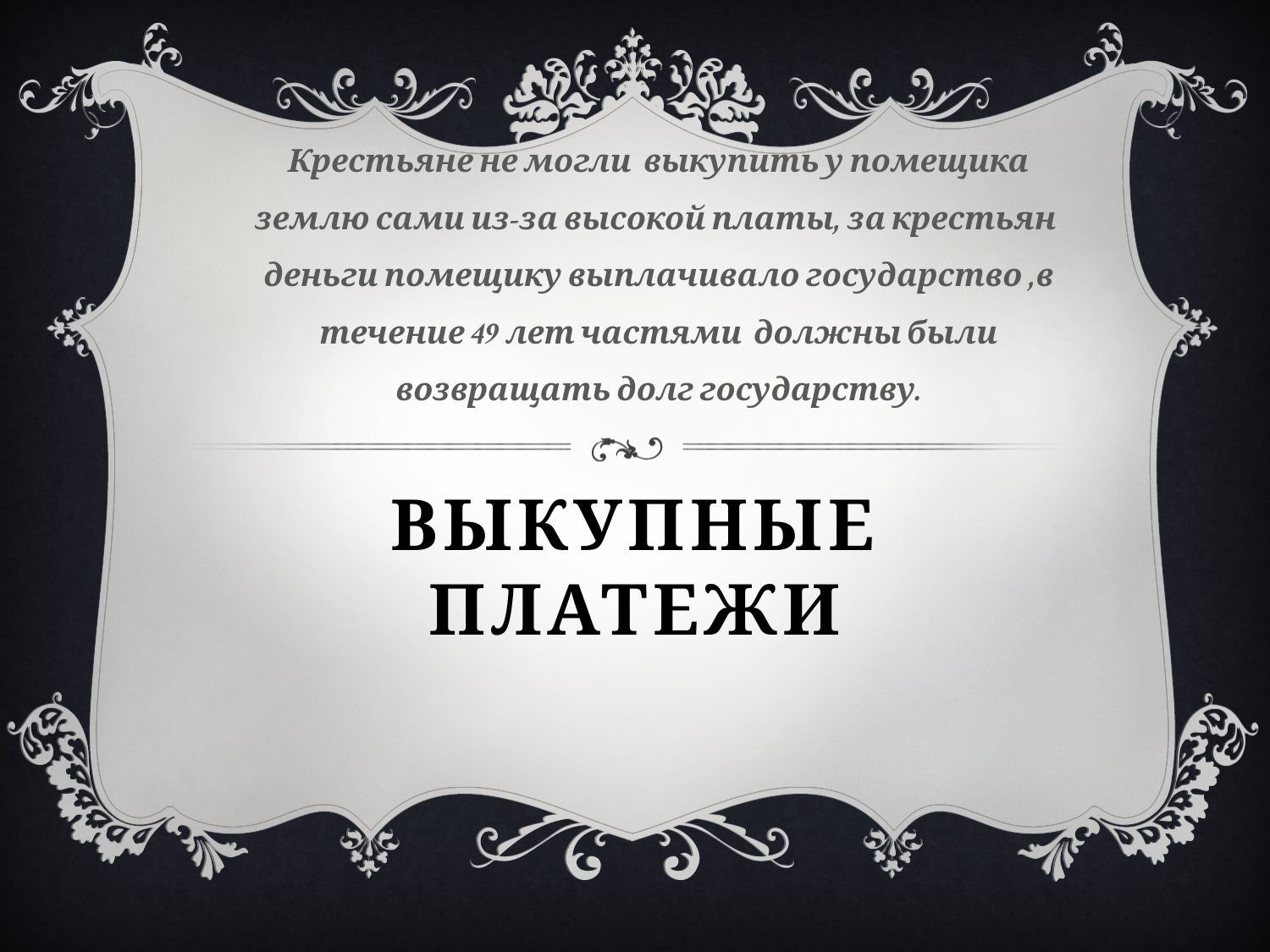

Крестьяне не могли  выкупить у помещика землю сами из-за высокой платы, за крестьян  деньги помещику выплачивало государство ,в течение 49 лет частями  должны были возвращать долг государству.
# Выкупные платежи